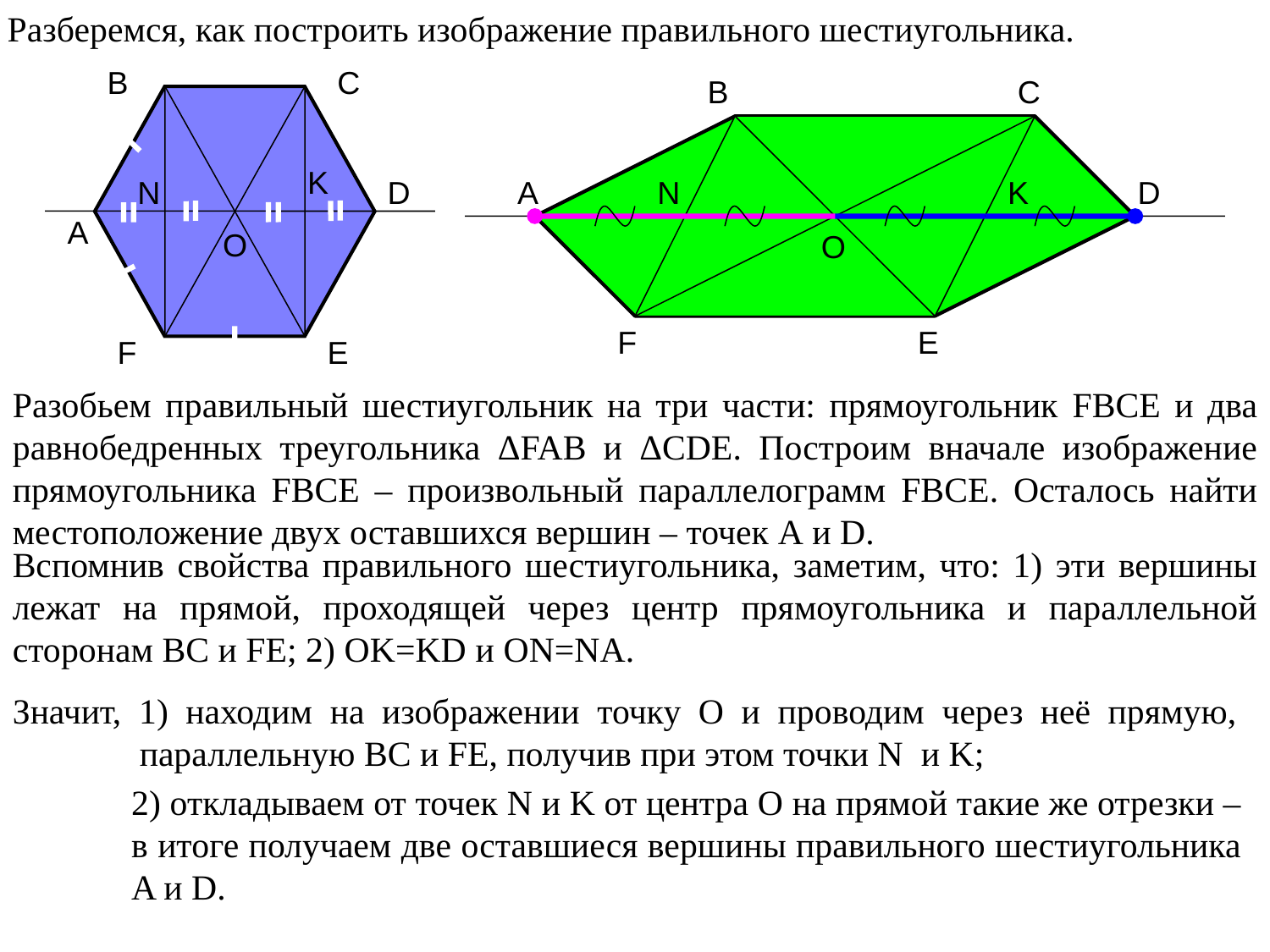

Разберемся, как построить изображение правильного шестиугольника.
B
C
B
C

K
N
D
A
N
K
D

A

O
O

F
E
F

E
Разобьем правильный шестиугольник на три части: прямоугольник FBCE и два равнобедренных треугольника ΔFAB и ΔCDE. Построим вначале изображение прямоугольника FBCE – произвольный параллелограмм FBCE. Осталось найти местоположение двух оставшихся вершин – точек A и D.
Вспомнив свойства правильного шестиугольника, заметим, что: 1) эти вершины лежат на прямой, проходящей через центр прямоугольника и параллельной сторонам BC и FE; 2) OK=KD и ON=NA.
Значит, 1) находим на изображении точку О и проводим через неё прямую, 		параллельную BC и FE, получив при этом точки N  и K;
2) откладываем от точек N и K от центра О на прямой такие же отрезки – в итоге получаем две оставшиеся вершины правильного шестиугольника A и D.